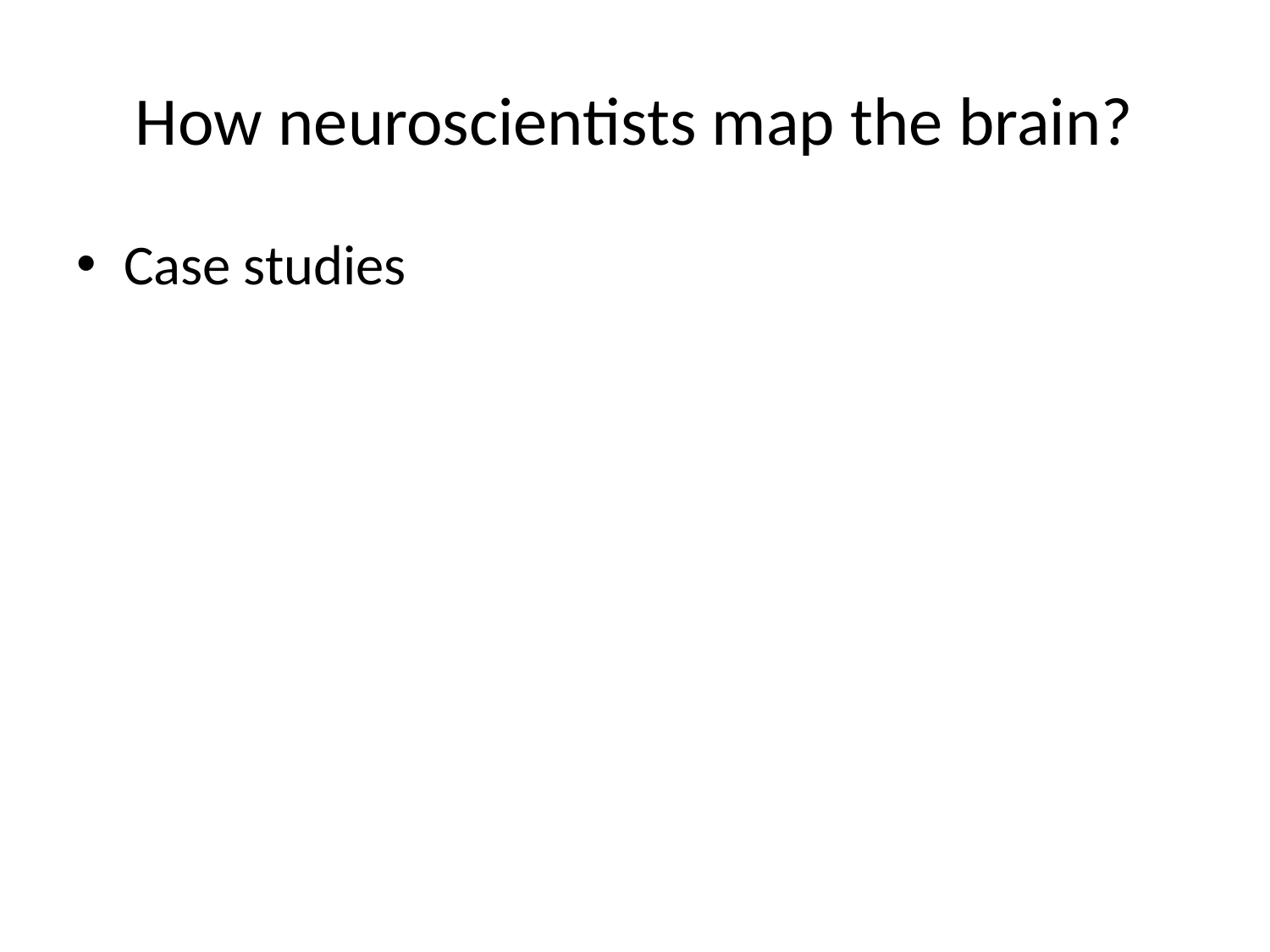

# How neuroscientists map the brain?
Case studies